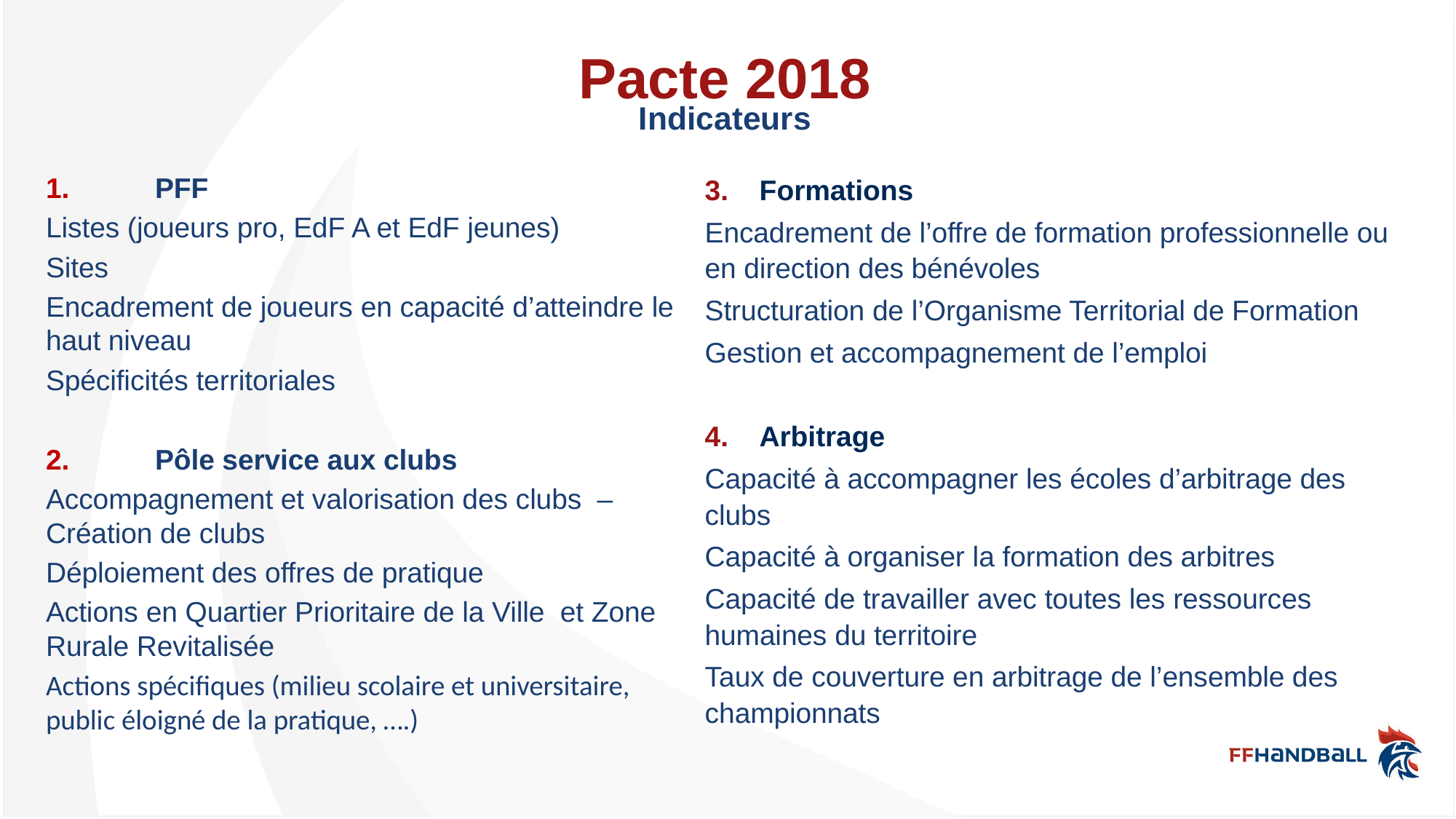

# Pacte 2018
Indicateurs
1. 	PFF
Listes (joueurs pro, EdF A et EdF jeunes)
Sites
Encadrement de joueurs en capacité d’atteindre le haut niveau
Spécificités territoriales

2.	Pôle service aux clubs
Accompagnement et valorisation des clubs  – Création de clubs
Déploiement des offres de pratique
Actions en Quartier Prioritaire de la Ville  et Zone Rurale Revitalisée
Actions spécifiques (milieu scolaire et universitaire, public éloigné de la pratique, ….)

Formations
Encadrement de l’offre de formation professionnelle ou en direction des bénévoles
Structuration de l’Organisme Territorial de Formation
Gestion et accompagnement de l’emploi

Arbitrage
Capacité à accompagner les écoles d’arbitrage des clubs
Capacité à organiser la formation des arbitres
Capacité de travailler avec toutes les ressources humaines du territoire
Taux de couverture en arbitrage de l’ensemble des championnats